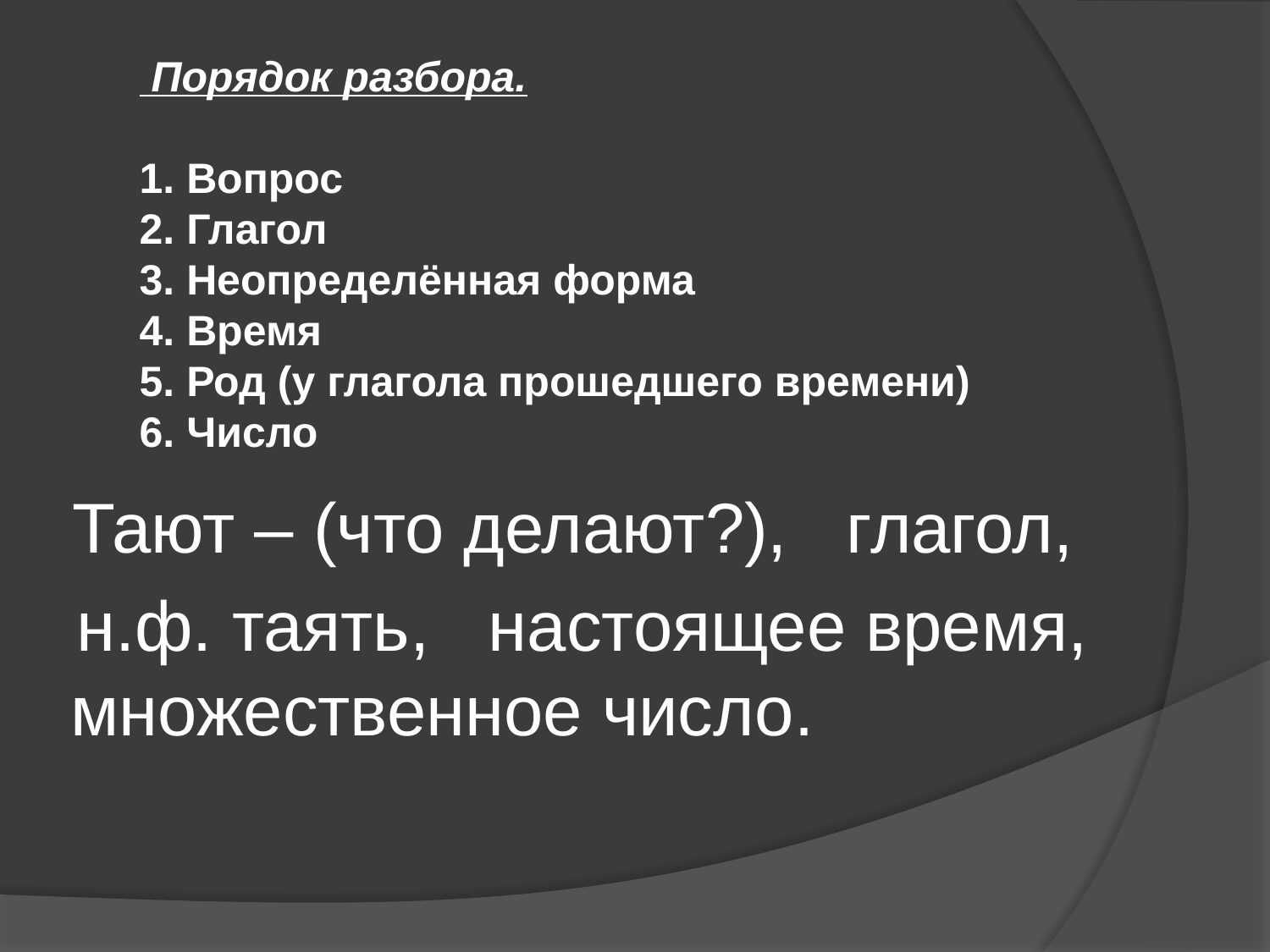

# Порядок разбора. 1. Вопрос 2. Глагол 3. Неопределённая форма 4. Время 5. Род (у глагола прошедшего времени) 6. Число
    Тают – (что делают?),   глагол,
   н.ф. таять,   настоящее время, множественное число.